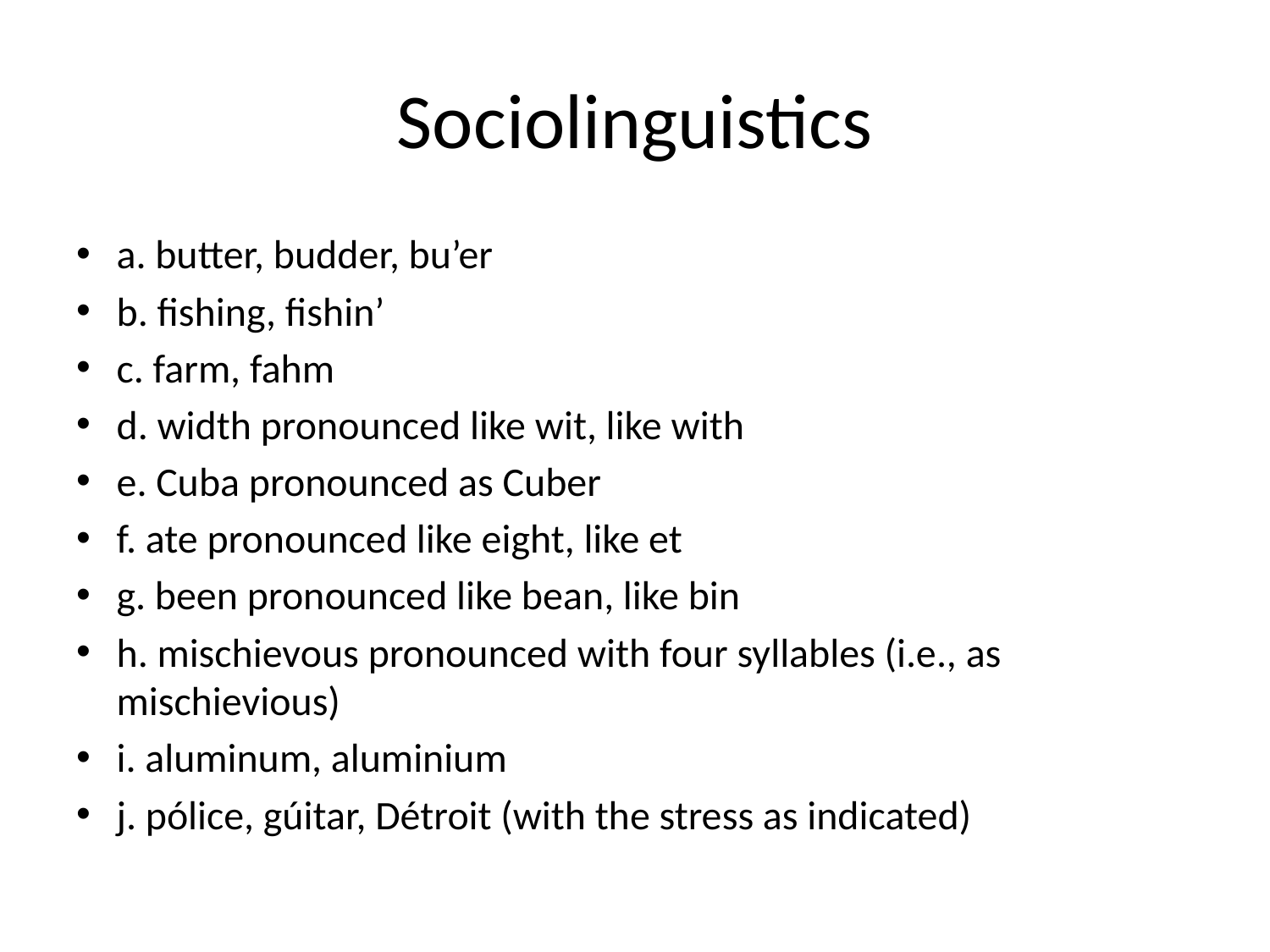

# Sociolinguistics
a. butter, budder, bu’er
b. fishing, fishin’
c. farm, fahm
d. width pronounced like wit, like with
e. Cuba pronounced as Cuber
f. ate pronounced like eight, like et
g. been pronounced like bean, like bin
h. mischievous pronounced with four syllables (i.e., as mischievious)
i. aluminum, aluminium
j. pólice, gúitar, Détroit (with the stress as indicated)